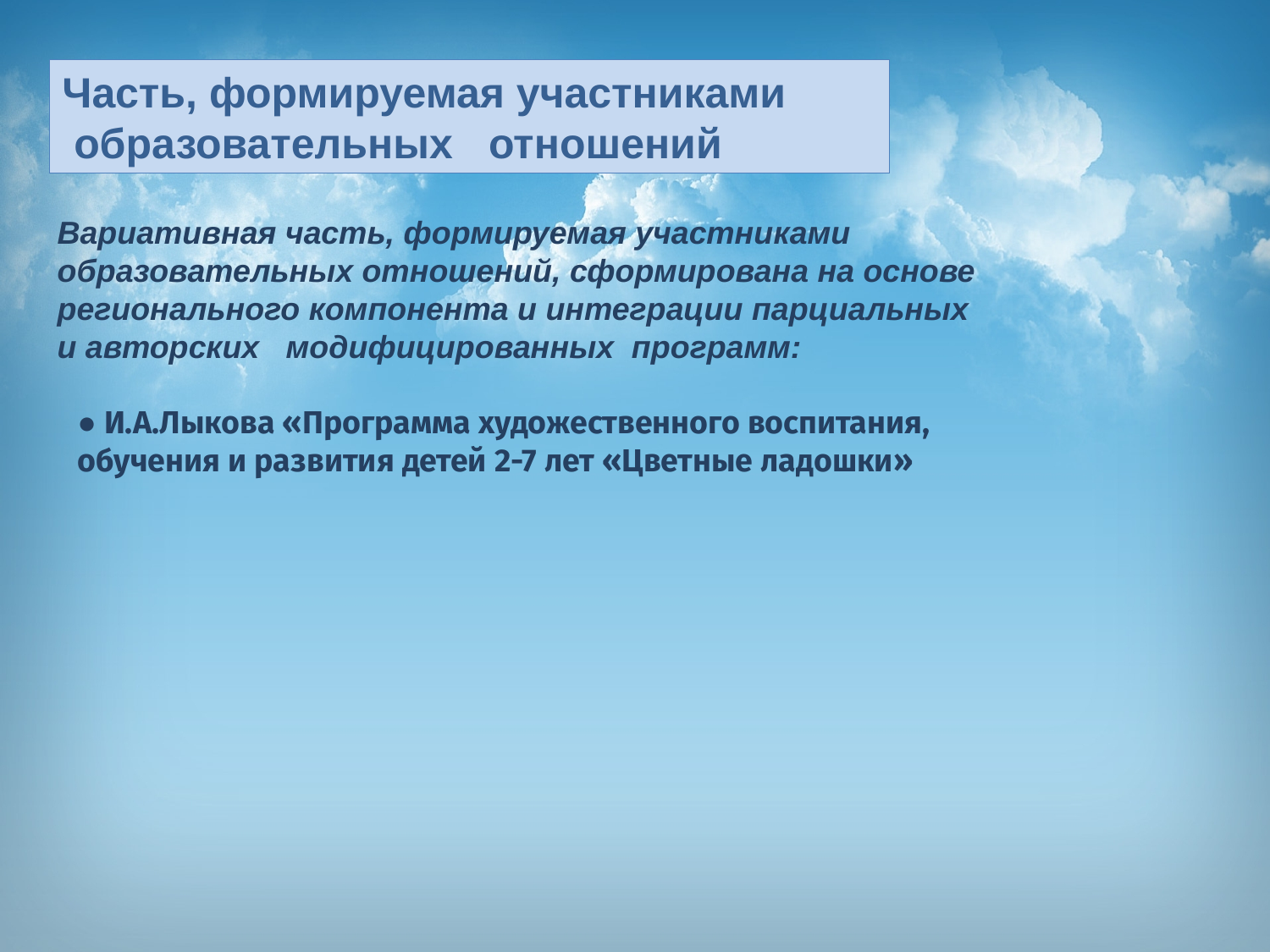

Часть, формируемая участниками
 образовательных   отношений
Вариативная часть, формируемая участниками образовательных отношений, сформирована на основе регионального компонента и интеграции парциальных  и авторских   модифицированных  программ:
● И.А.Лыкова «Программа художественного воспитания, обучения и развития детей 2-7 лет «Цветные ладошки»